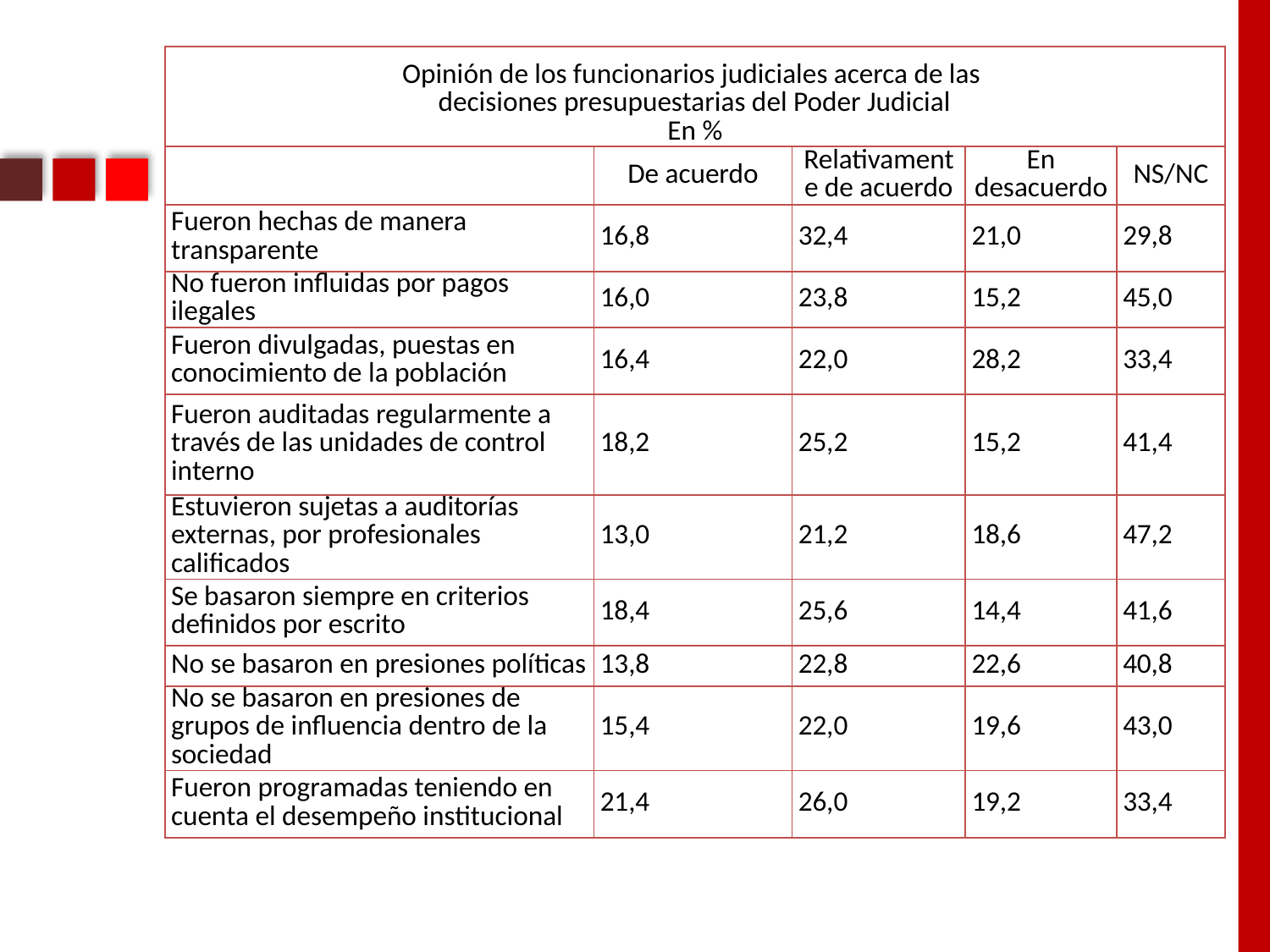

| Opinión de los funcionarios judiciales acerca de las decisiones presupuestarias del Poder Judicial En % |  |  |  |  |
| --- | --- | --- | --- | --- |
|  | De acuerdo | Relativamente de acuerdo | En desacuerdo | NS/NC |
| Fueron hechas de manera transparente | 16,8 | 32,4 | 21,0 | 29,8 |
| No fueron influidas por pagos ilegales | 16,0 | 23,8 | 15,2 | 45,0 |
| Fueron divulgadas, puestas en conocimiento de la población | 16,4 | 22,0 | 28,2 | 33,4 |
| Fueron auditadas regularmente a través de las unidades de control interno | 18,2 | 25,2 | 15,2 | 41,4 |
| Estuvieron sujetas a auditorías externas, por profesionales calificados | 13,0 | 21,2 | 18,6 | 47,2 |
| Se basaron siempre en criterios definidos por escrito | 18,4 | 25,6 | 14,4 | 41,6 |
| No se basaron en presiones políticas | 13,8 | 22,8 | 22,6 | 40,8 |
| No se basaron en presiones de grupos de influencia dentro de la sociedad | 15,4 | 22,0 | 19,6 | 43,0 |
| Fueron programadas teniendo en cuenta el desempeño institucional | 21,4 | 26,0 | 19,2 | 33,4 |